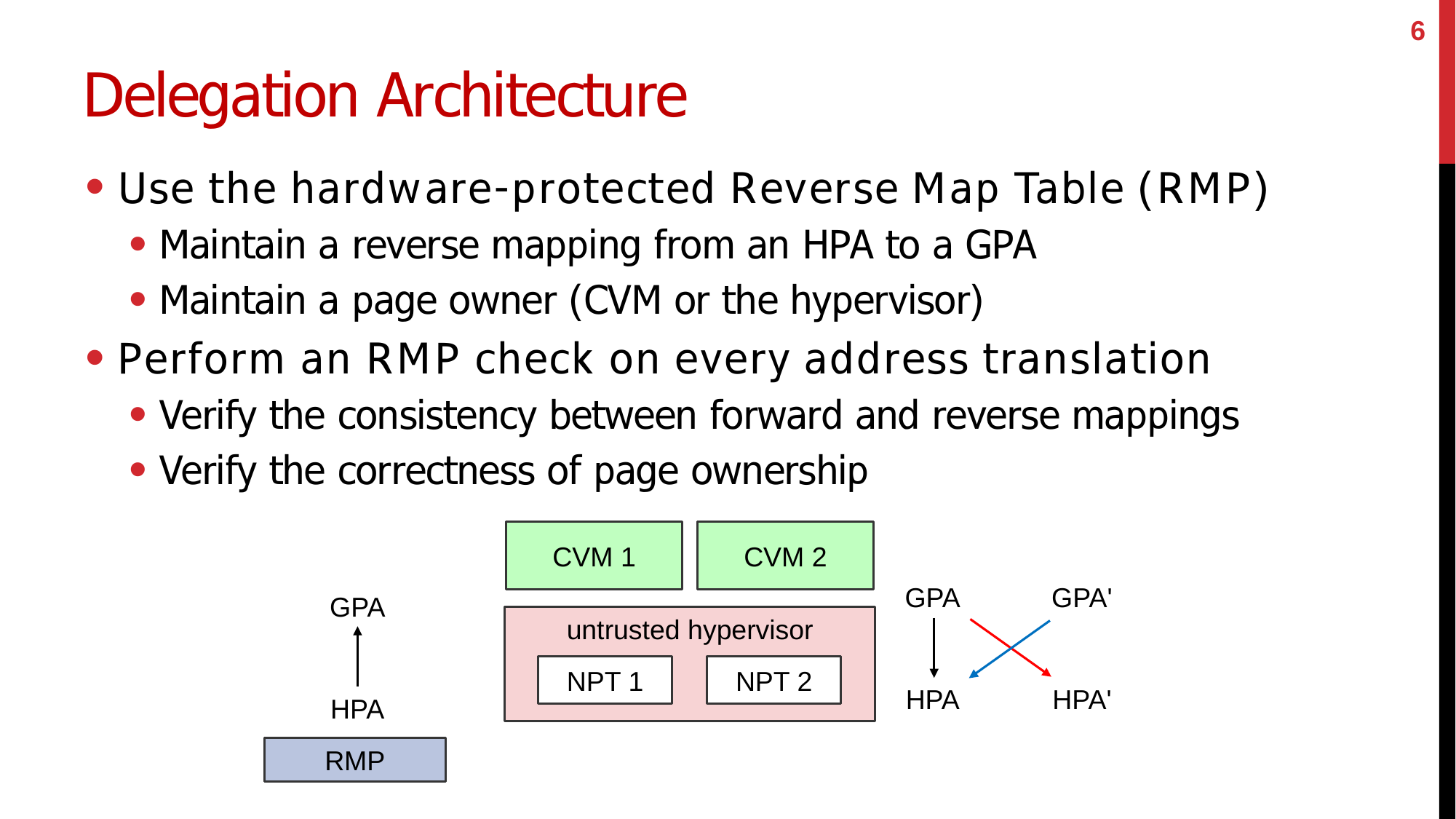

6
# Delegation Architecture
Use the hardware-protected Reverse Map Table (RMP)
Maintain a reverse mapping from an HPA to a GPA
Maintain a page owner (CVM or the hypervisor)
Perform an RMP check on every address translation
Verify the consistency between forward and reverse mappings
Verify the correctness of page ownership
CVM 1
CVM 2
GPA
GPA'
GPA
untrusted hypervisor
NPT 1
NPT 2
HPA
HPA'
HPA
RMP